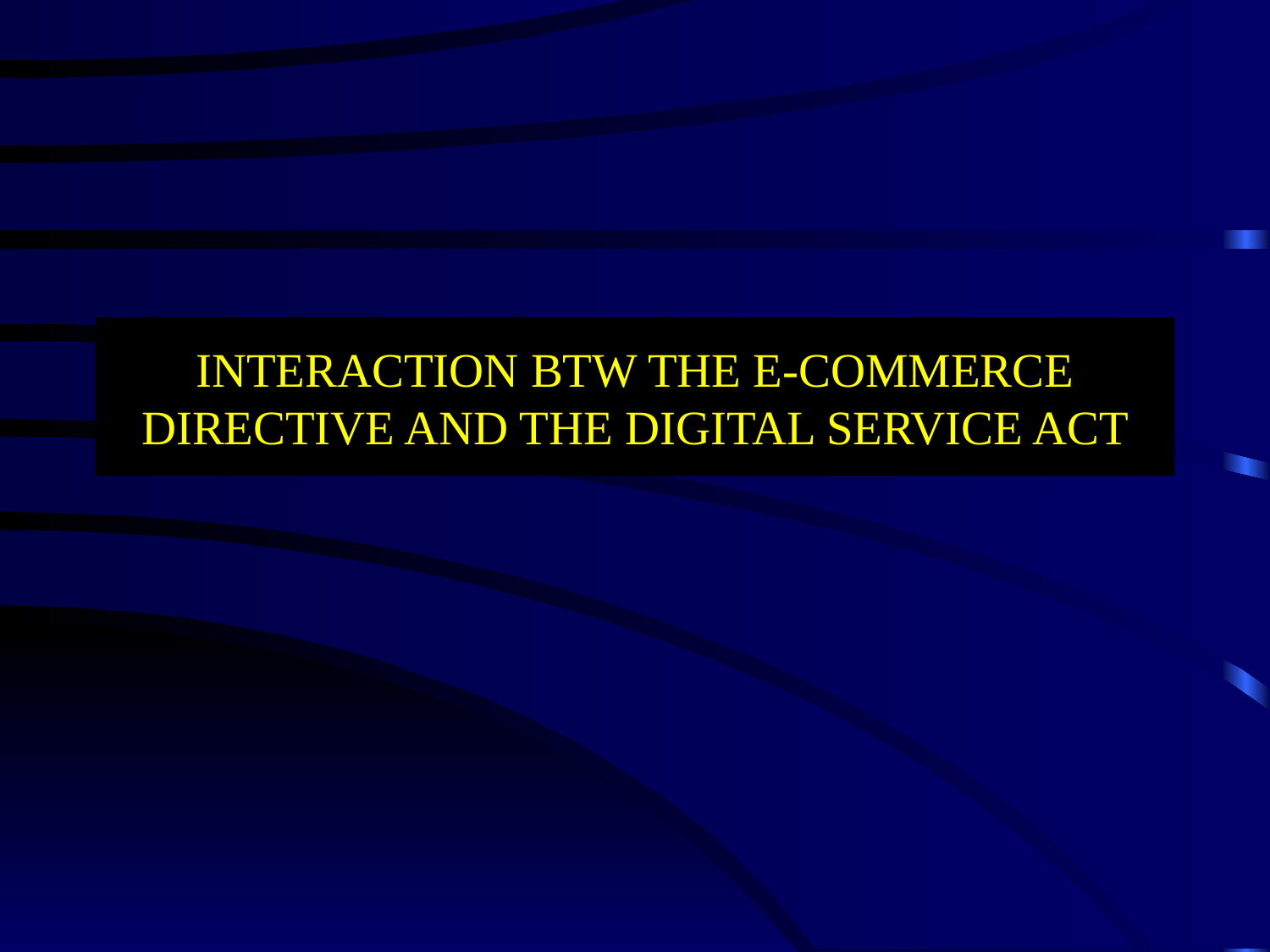

# INTERACTION BTW THE E-COMMERCE DIRECTIVE AND THE DIGITAL SERVICE ACT